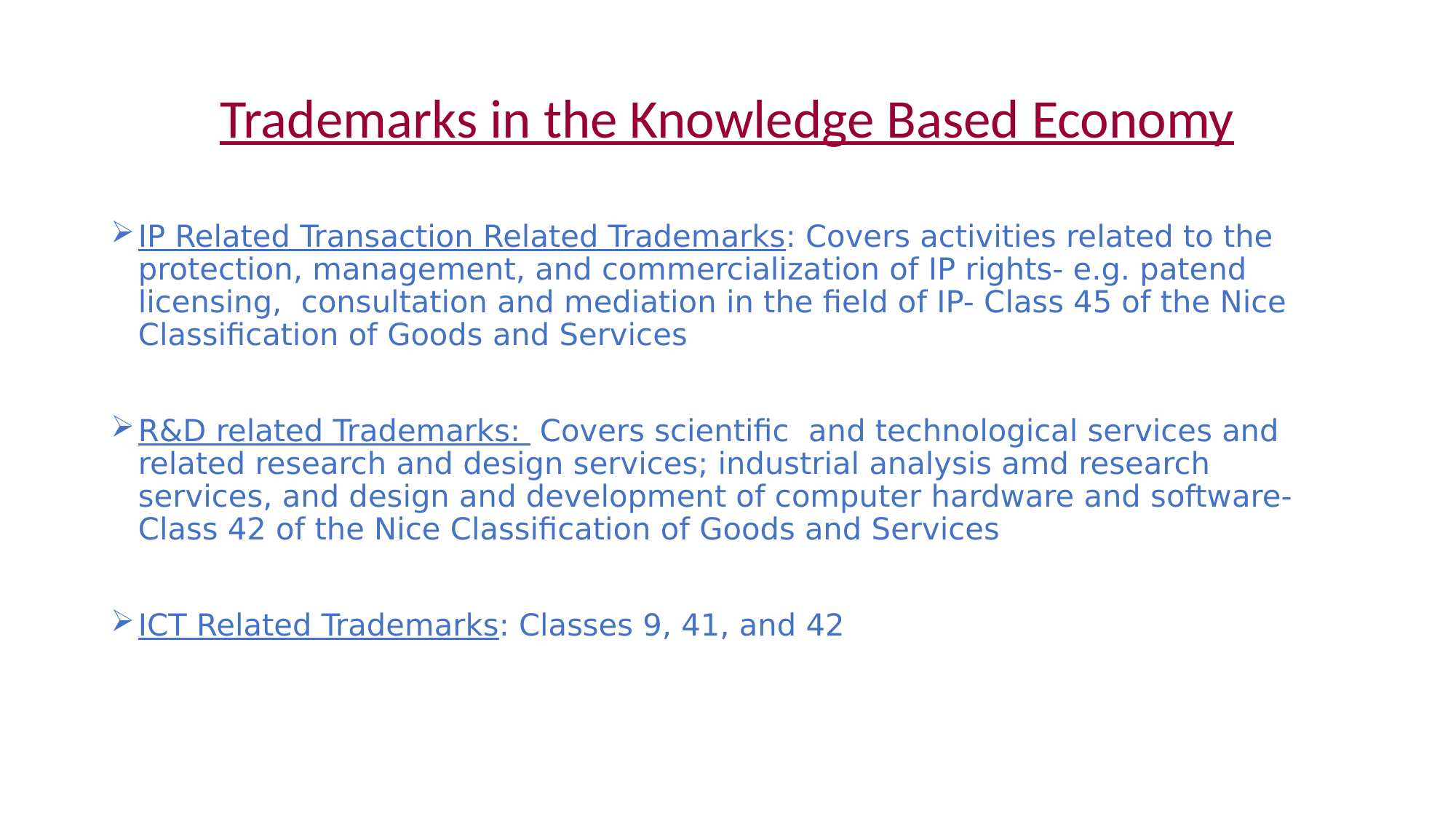

# Trademarks in the Knowledge Based Economy
IP Related Transaction Related Trademarks: Covers activities related to the protection, management, and commercialization of IP rights- e.g. patend licensing,  consultation and mediation in the field of IP- Class 45 of the Nice Classification of Goods and Services

R&D related Trademarks:  Covers scientific  and technological services and related research and design services; industrial analysis amd research services, and design and development of computer hardware and software- Class 42 of the Nice Classification of Goods and Services

ICT Related Trademarks: Classes 9, 41, and 42